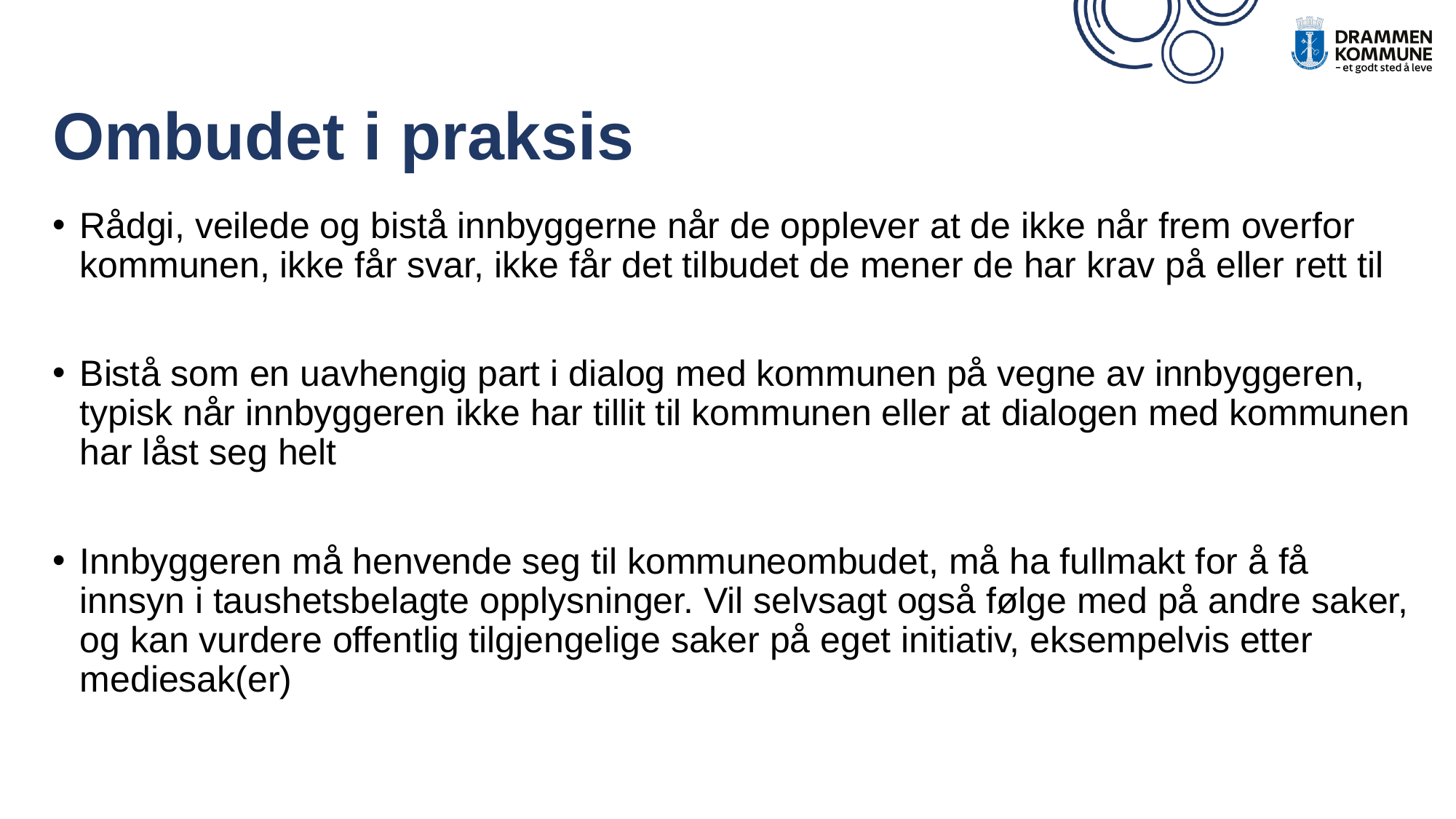

# Ombudet i praksis
Rådgi, veilede og bistå innbyggerne når de opplever at de ikke når frem overfor kommunen, ikke får svar, ikke får det tilbudet de mener de har krav på eller rett til

Bistå som en uavhengig part i dialog med kommunen på vegne av innbyggeren, typisk når innbyggeren ikke har tillit til kommunen eller at dialogen med kommunen har låst seg helt

Innbyggeren må henvende seg til kommuneombudet, må ha fullmakt for å få innsyn i taushetsbelagte opplysninger. Vil selvsagt også følge med på andre saker, og kan vurdere offentlig tilgjengelige saker på eget initiativ, eksempelvis etter mediesak(er)